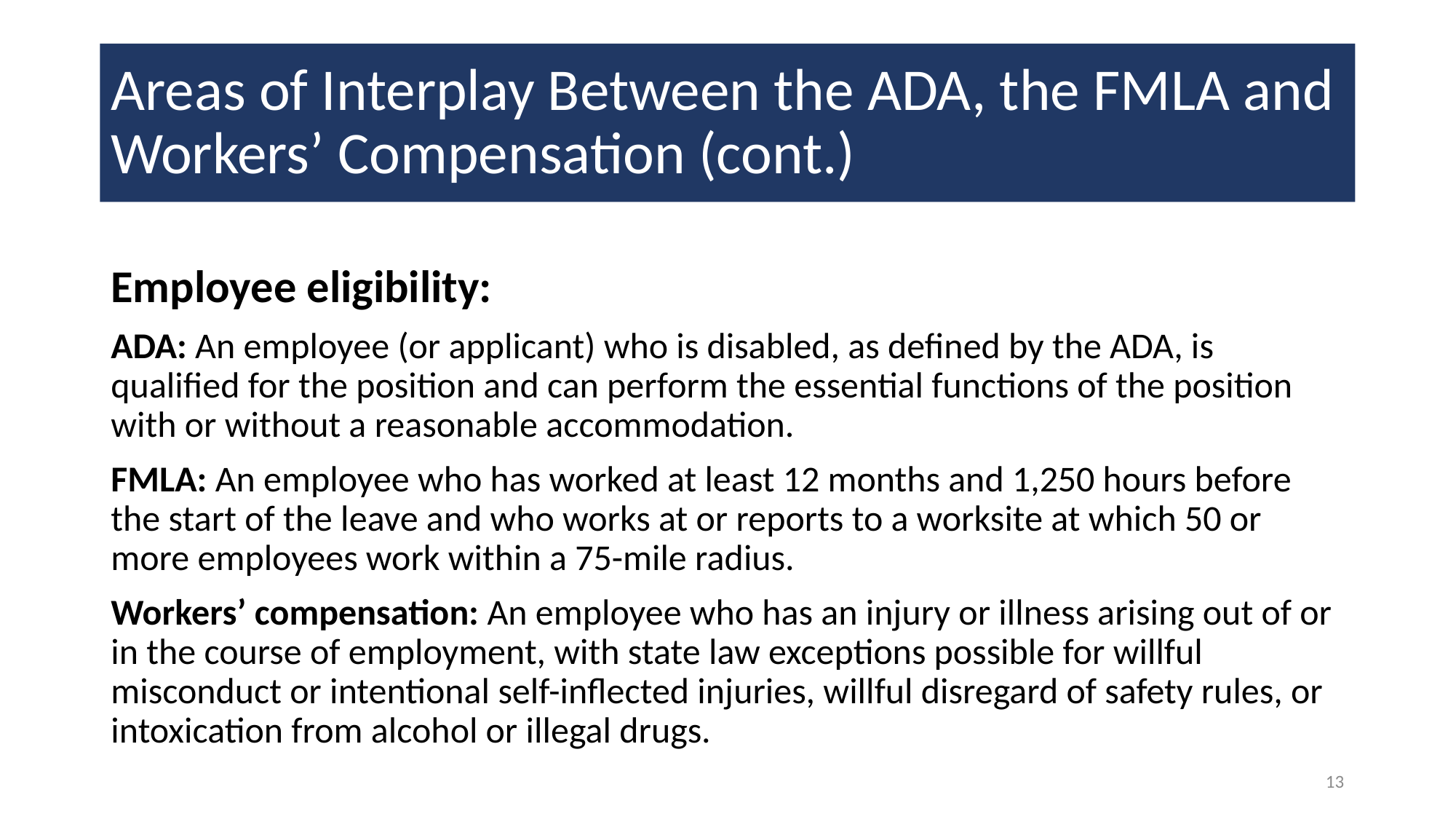

# Areas of Interplay Between the ADA, the FMLA and Workers’ Compensation (cont.)
Employee eligibility:
ADA: An employee (or applicant) who is disabled, as defined by the ADA, is qualified for the position and can perform the essential functions of the position with or without a reasonable accommodation.
FMLA: An employee who has worked at least 12 months and 1,250 hours before the start of the leave and who works at or reports to a worksite at which 50 or more employees work within a 75-mile radius.
Workers’ compensation: An employee who has an injury or illness arising out of or in the course of employment, with state law exceptions possible for willful misconduct or intentional self-inflected injuries, willful disregard of safety rules, or intoxication from alcohol or illegal drugs.

13